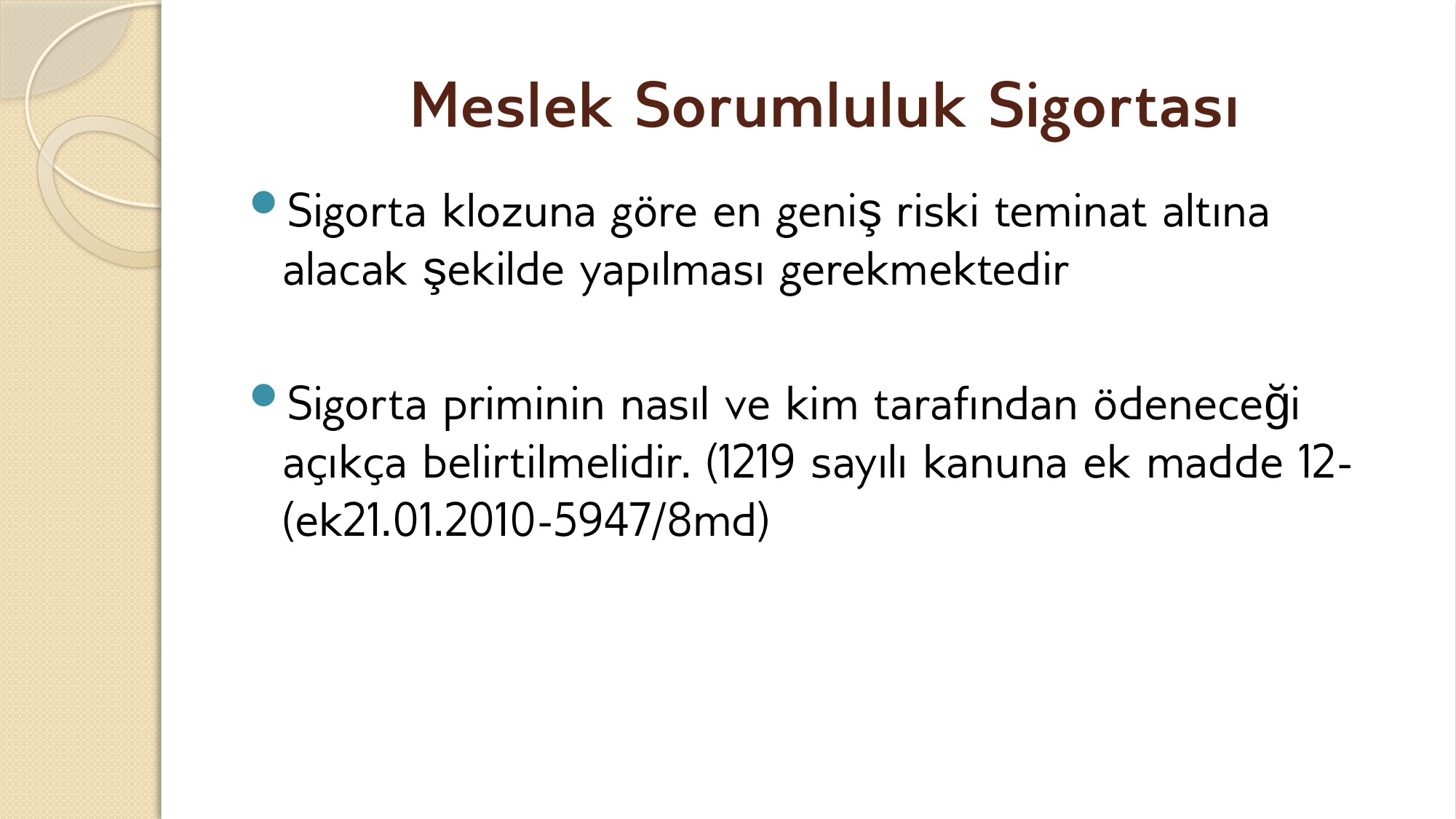

# Meslek Sorumluluk Sigortası
Sigorta klozuna göre en geniş riski teminat altına alacak şekilde yapılması gerekmektedir

Sigorta priminin nasıl ve kim tarafından ödeneceği açıkça belirtilmelidir. (1219 sayılı kanuna ek madde 12-(ek21.01.2010-5947/8md)